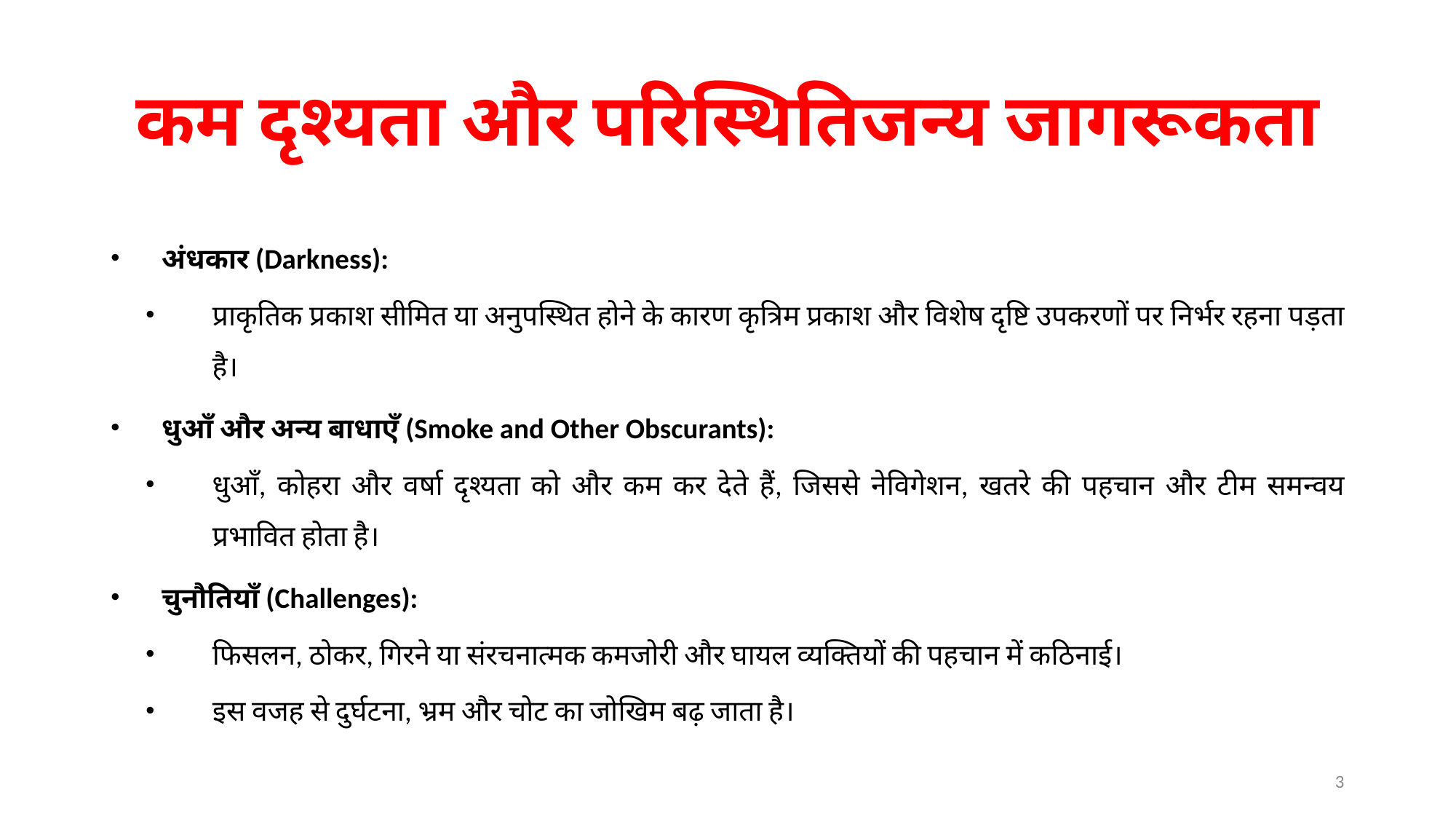

# कम दृश्यता और परिस्थितिजन्य जागरूकता
अंधकार (Darkness):
प्राकृतिक प्रकाश सीमित या अनुपस्थित होने के कारण कृत्रिम प्रकाश और विशेष दृष्टि उपकरणों पर निर्भर रहना पड़ता है।
धुआँ और अन्य बाधाएँ (Smoke and Other Obscurants):
धुआँ, कोहरा और वर्षा दृश्यता को और कम कर देते हैं, जिससे नेविगेशन, खतरे की पहचान और टीम समन्वय प्रभावित होता है।
चुनौतियाँ (Challenges):
फिसलन, ठोकर, गिरने या संरचनात्मक कमजोरी और घायल व्यक्तियों की पहचान में कठिनाई।
इस वजह से दुर्घटना, भ्रम और चोट का जोखिम बढ़ जाता है।

3